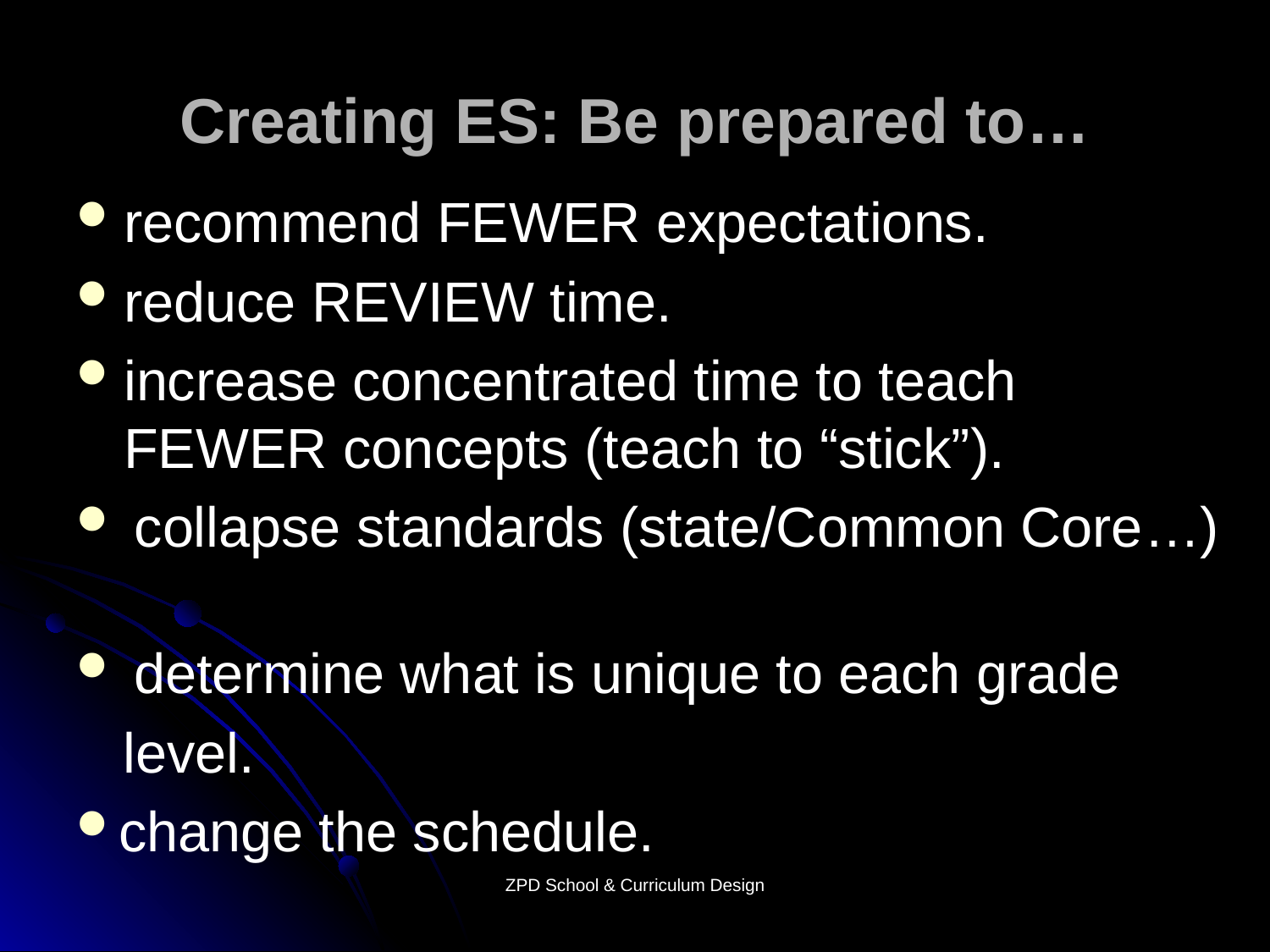

# Creating ES: Be prepared to…
recommend FEWER expectations.
reduce REVIEW time.
increase concentrated time to teach FEWER concepts (teach to “stick”).
 collapse standards (state/Common Core…)
 determine what is unique to each grade
   level.
change the schedule.
ZPD School & Curriculum Design